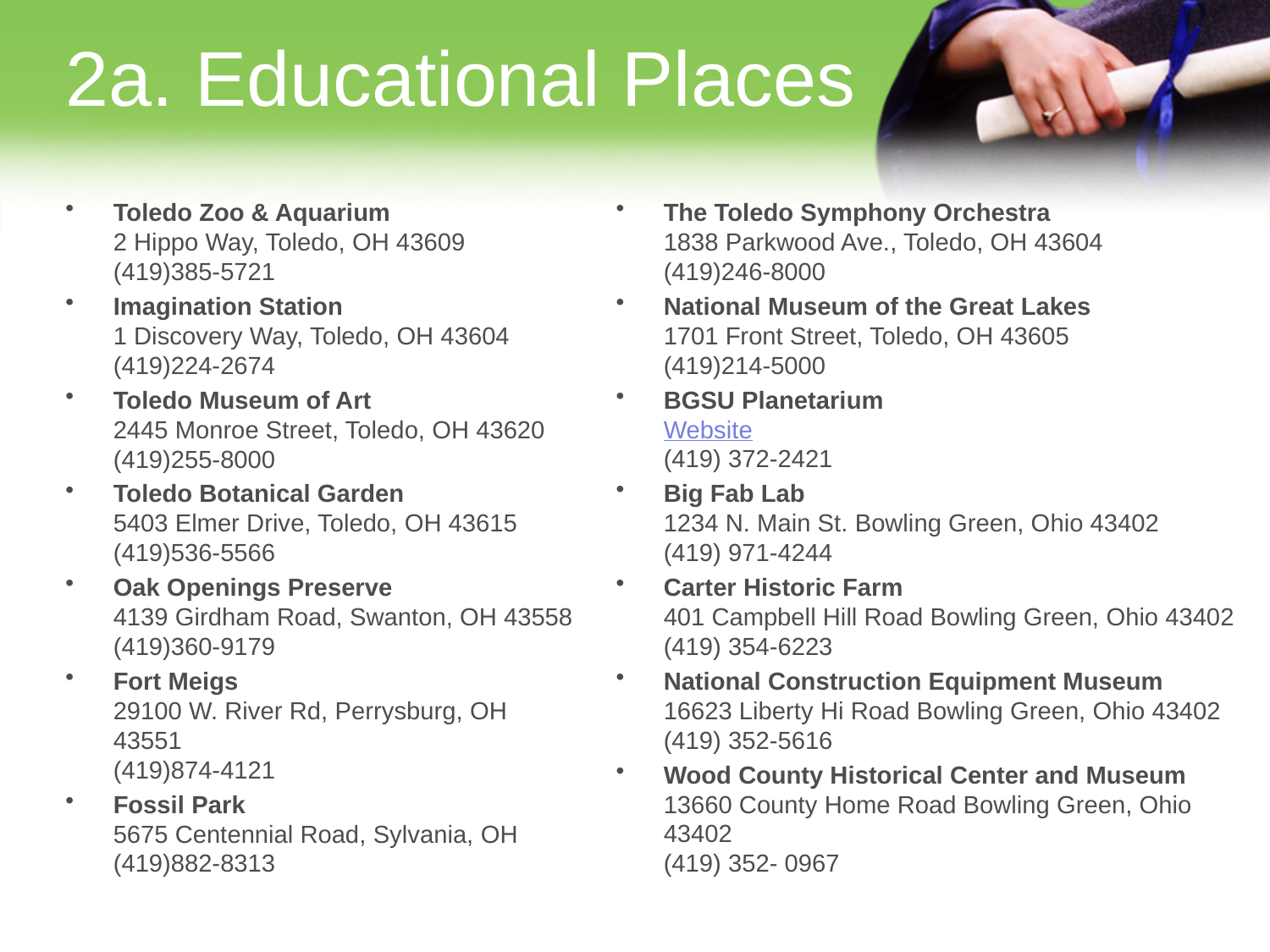

# 2a. Educational Places
Toledo Zoo & Aquarium
2 Hippo Way, Toledo, OH 43609
(419)385-5721
Imagination Station
1 Discovery Way, Toledo, OH 43604
(419)224-2674
Toledo Museum of Art
2445 Monroe Street, Toledo, OH 43620
(419)255-8000
Toledo Botanical Garden
5403 Elmer Drive, Toledo, OH 43615
(419)536-5566
Oak Openings Preserve
4139 Girdham Road, Swanton, OH 43558
(419)360-9179
Fort Meigs
29100 W. River Rd, Perrysburg, OH 43551
(419)874-4121
Fossil Park
5675 Centennial Road, Sylvania, OH
(419)882-8313
The Toledo Symphony Orchestra
1838 Parkwood Ave., Toledo, OH 43604
(419)246-8000
National Museum of the Great Lakes
1701 Front Street, Toledo, OH 43605
(419)214-5000
BGSU Planetarium
Website
(419) 372-2421
Big Fab Lab
1234 N. Main St. Bowling Green, Ohio 43402
(419) 971-4244
Carter Historic Farm
401 Campbell Hill Road Bowling Green, Ohio 43402
(419) 354-6223
National Construction Equipment Museum
16623 Liberty Hi Road Bowling Green, Ohio 43402
(419) 352-5616
Wood County Historical Center and Museum
13660 County Home Road Bowling Green, Ohio 43402
(419) 352- 0967